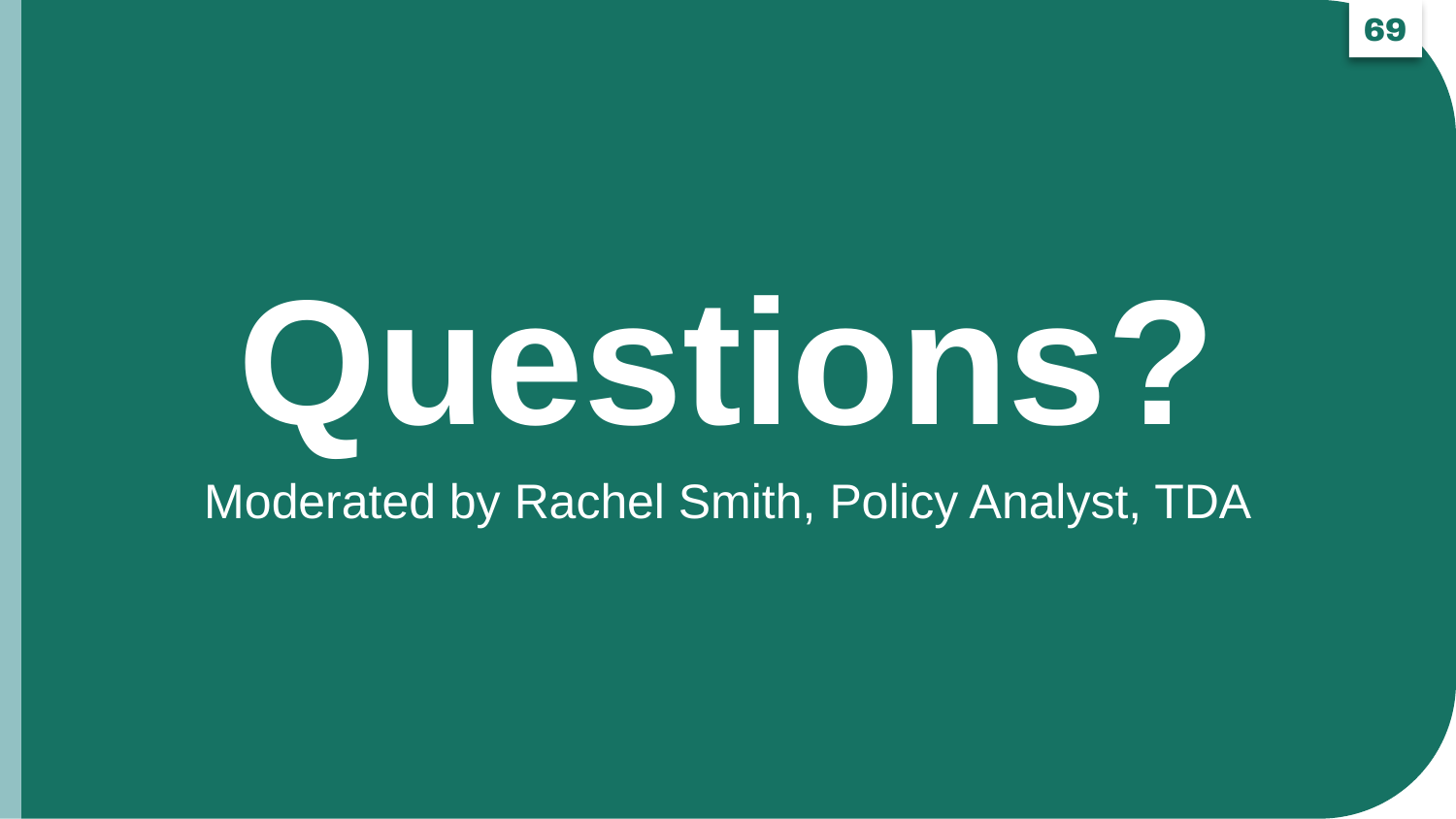

69
Questions?
Moderated by Rachel Smith, Policy Analyst, TDA